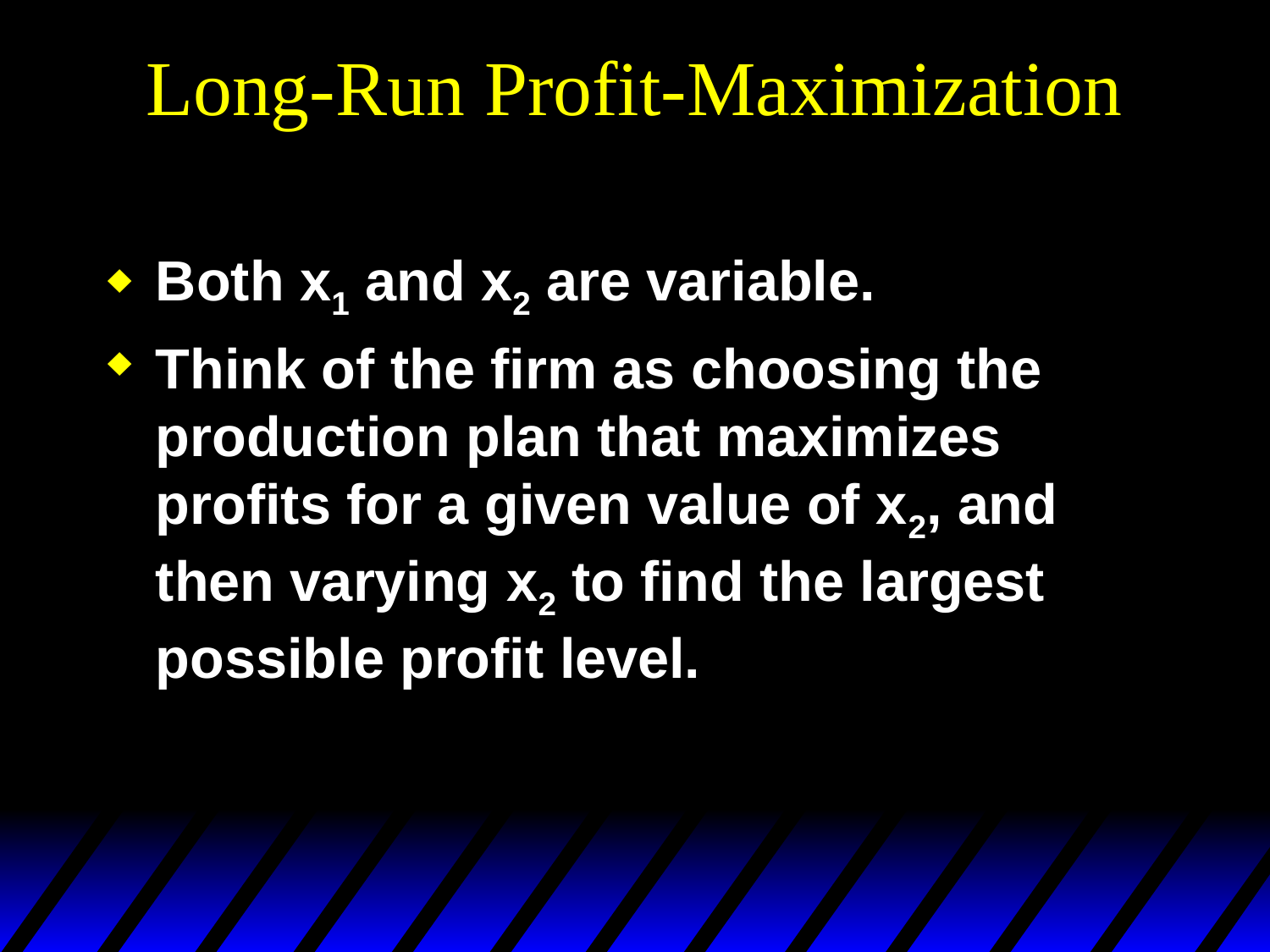

# Long-Run Profit-Maximization
Both x1 and x2 are variable.
Think of the firm as choosing the production plan that maximizes profits for a given value of x2, and then varying x2 to find the largest possible profit level.